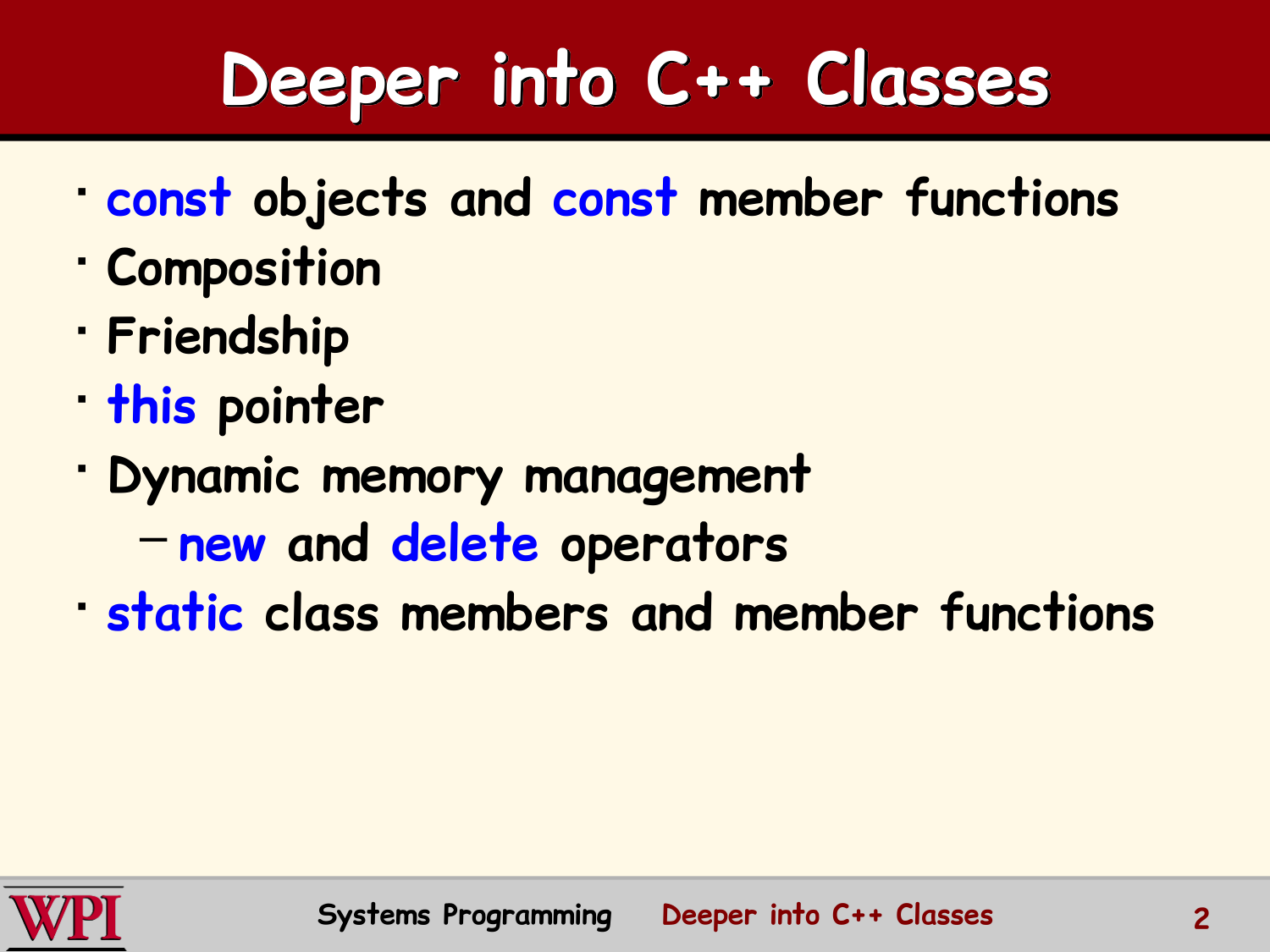

Deeper into C++ Classes
const objects and const member functions
Composition
Friendship
this pointer
Dynamic memory management
new and delete operators
static class members and member functions
Systems Programming    Deeper into C++ Classes
2